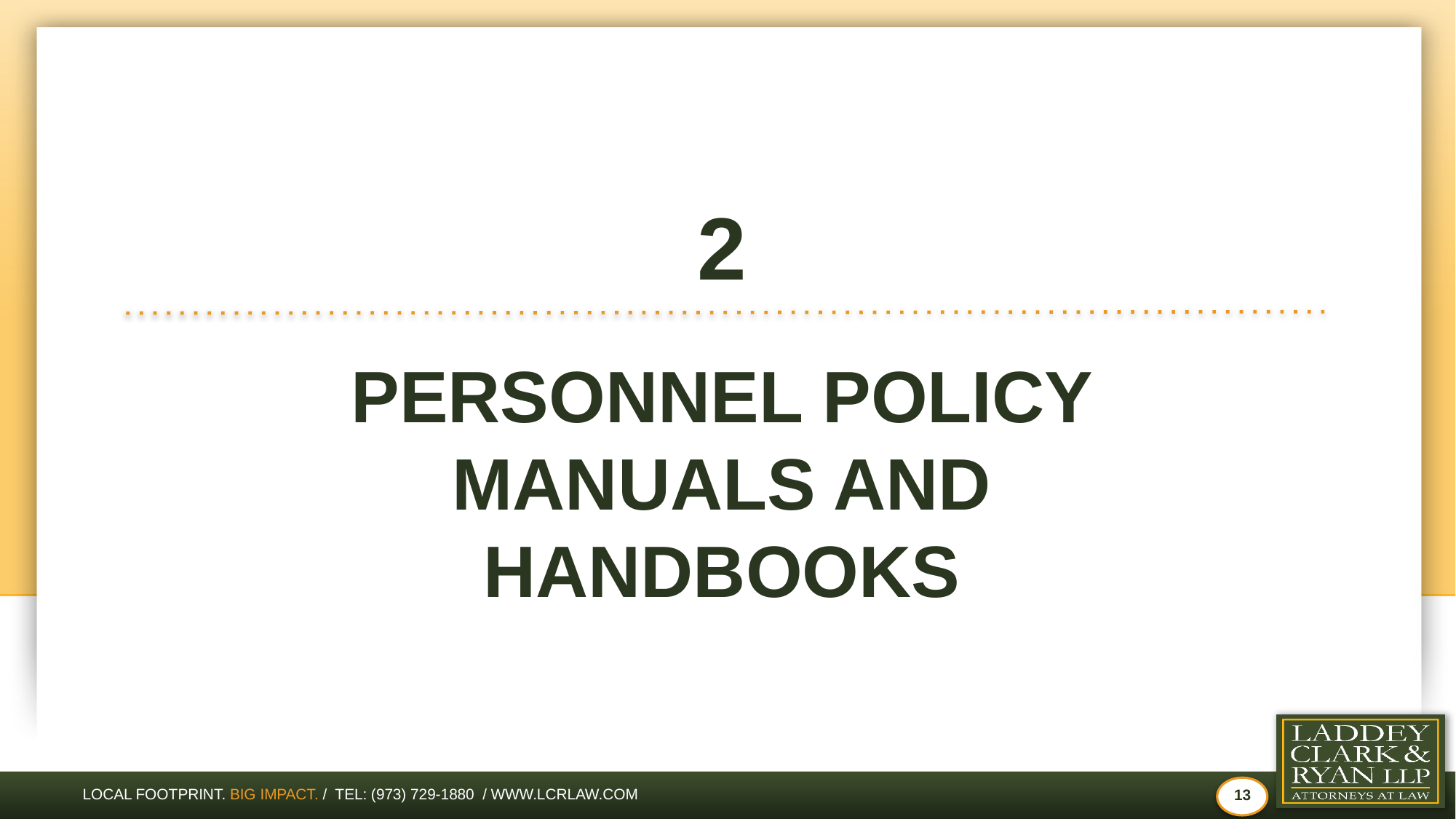

# 2
PERSONNEL POLICY MANUALS AND HANDBOOKS